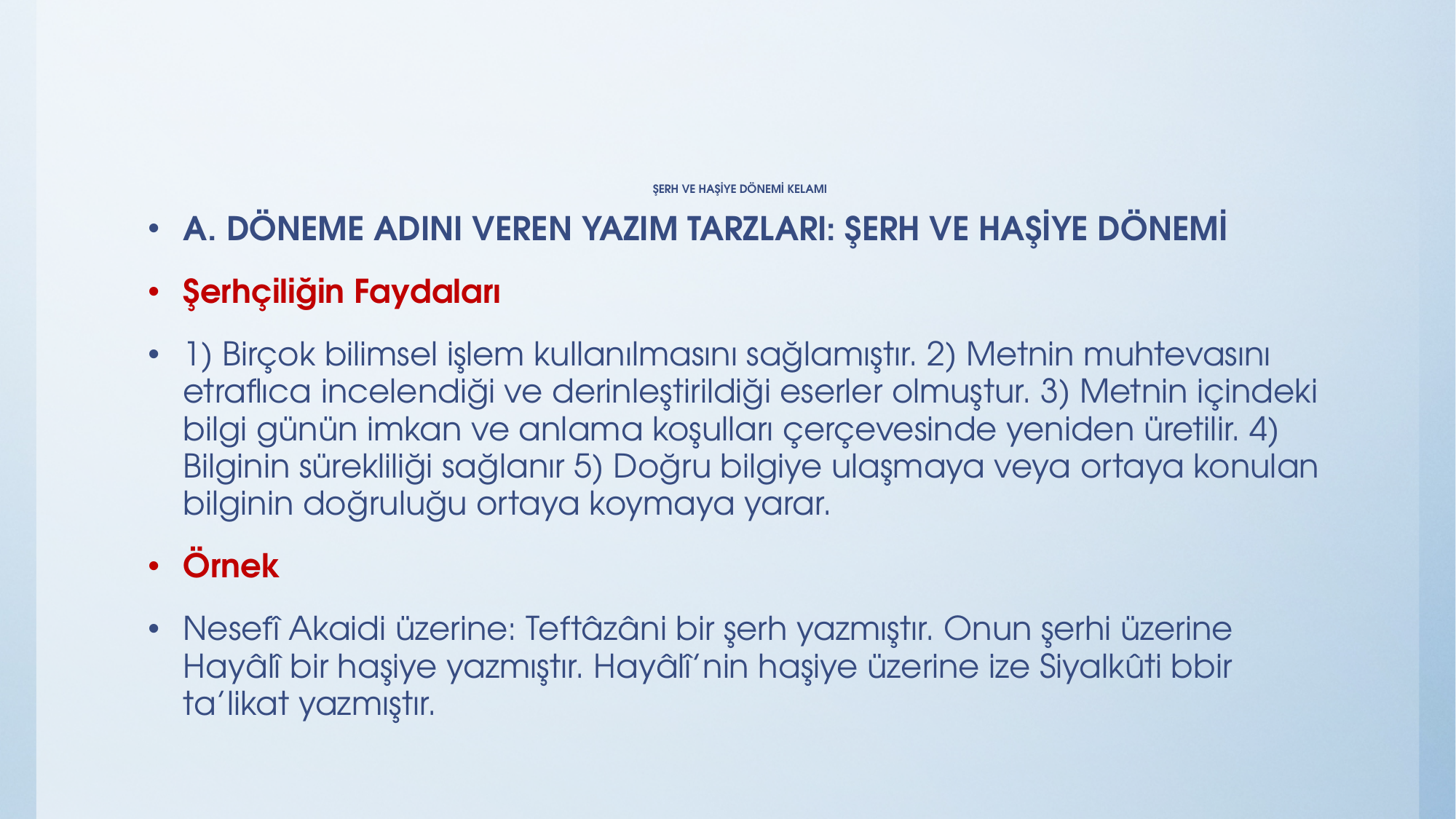

# ŞERH VE HAŞİYE DÖNEMİ KELAMI
A. DÖNEME ADINI VEREN YAZIM TARZLARI: ŞERH VE HAŞİYE DÖNEMİ
Şerhçiliğin Faydaları
1) Birçok bilimsel işlem kullanılmasını sağlamıştır. 2) Metnin muhtevasını etraflıca incelendiği ve derinleştirildiği eserler olmuştur. 3) Metnin içindeki bilgi günün imkan ve anlama koşulları çerçevesinde yeniden üretilir. 4) Bilginin sürekliliği sağlanır 5) Doğru bilgiye ulaşmaya veya ortaya konulan bilginin doğruluğu ortaya koymaya yarar.
Örnek
Nesefî Akaidi üzerine: Teftâzâni bir şerh yazmıştır. Onun şerhi üzerine Hayâlî bir haşiye yazmıştır. Hayâlî’nin haşiye üzerine ize Siyalkûti bbir ta’likat yazmıştır.